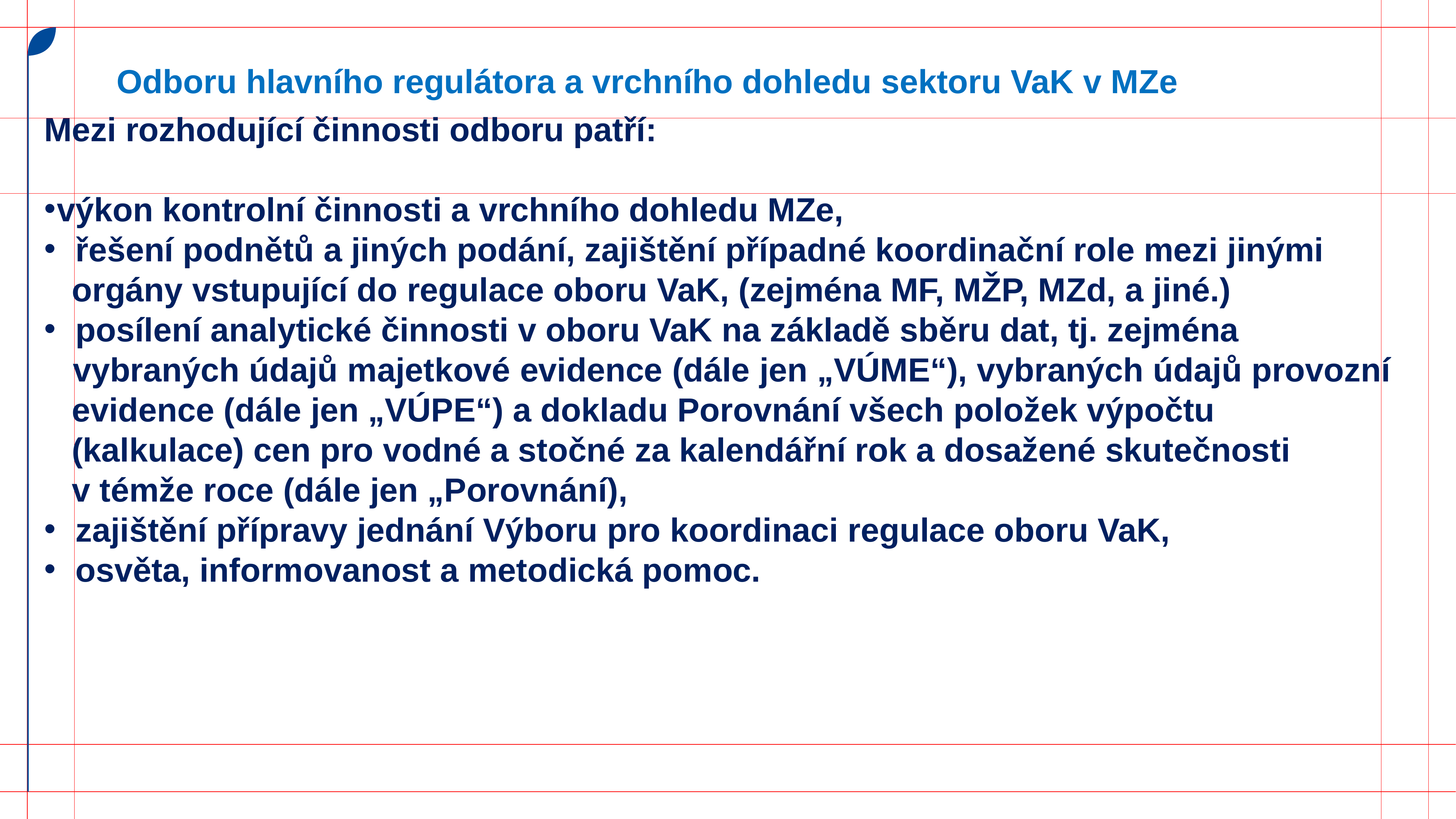

Odboru hlavního regulátora a vrchního dohledu sektoru VaK v MZe
Mezi rozhodující činnosti odboru patří:

výkon kontrolní činnosti a vrchního dohledu MZe,
  řešení podnětů a jiných podání, zajištění případné koordinační role mezi jinými
   orgány vstupující do regulace oboru VaK, (zejména MF, MŽP, MZd, a jiné.)
  posílení analytické činnosti v oboru VaK na základě sběru dat, tj. zejména
   vybraných údajů majetkové evidence (dále jen „VÚME“), vybraných údajů provozní
   evidence (dále jen „VÚPE“) a dokladu Porovnání všech položek výpočtu
   (kalkulace) cen pro vodné a stočné za kalendářní rok a dosažené skutečnosti
   v témže roce (dále jen „Porovnání),
  zajištění přípravy jednání Výboru pro koordinaci regulace oboru VaK,
  osvěta, informovanost a metodická pomoc.